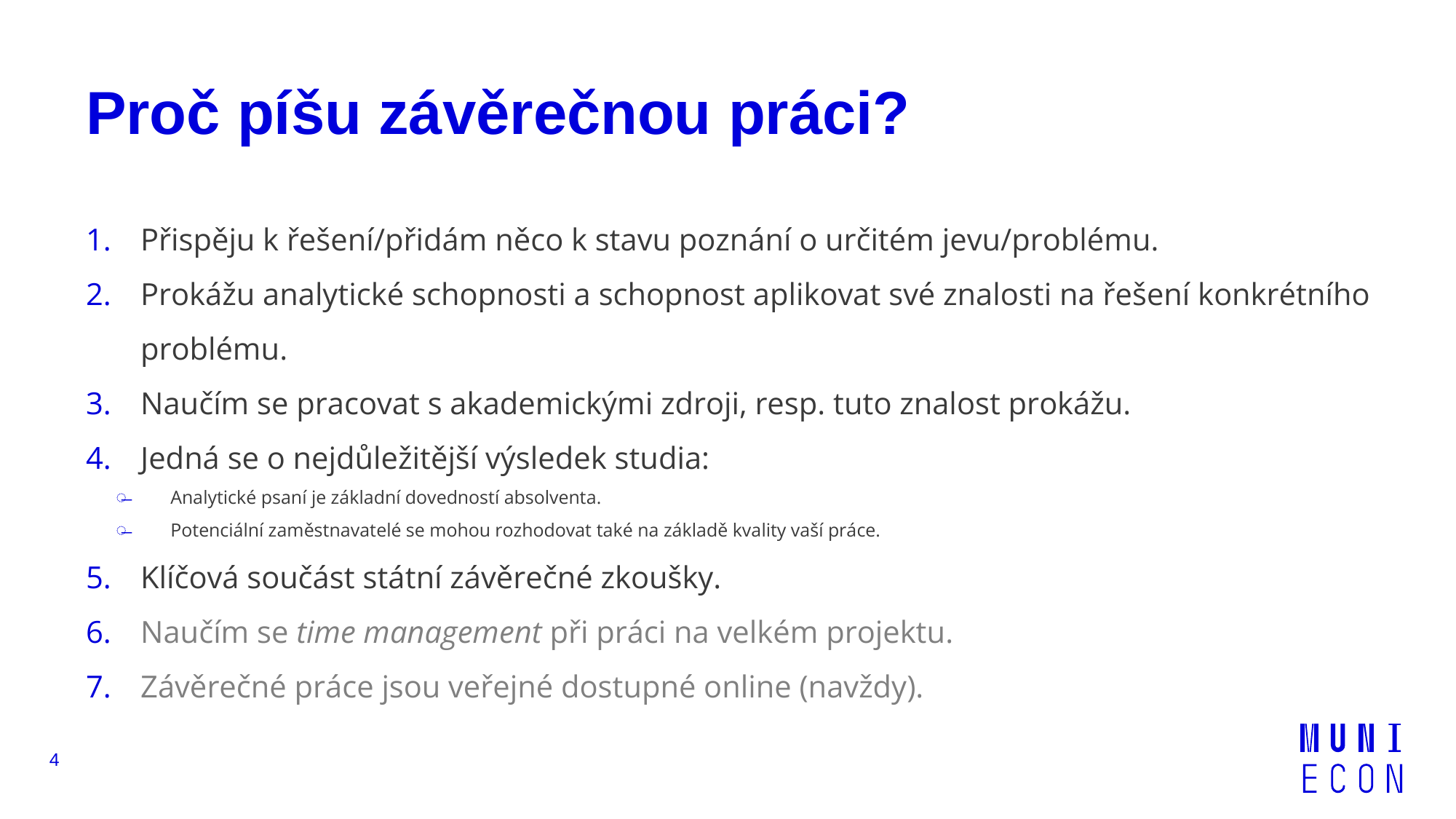

# Proč píšu závěrečnou práci?
Přispěju k řešení/přidám něco k stavu poznání o určitém jevu/problému.
Prokážu analytické schopnosti a schopnost aplikovat své znalosti na řešení konkrétního problému.
Naučím se pracovat s akademickými zdroji, resp. tuto znalost prokážu.
Jedná se o nejdůležitější výsledek studia:
Analytické psaní je základní dovedností absolventa.
Potenciální zaměstnavatelé se mohou rozhodovat také na základě kvality vaší práce.
Klíčová součást státní závěrečné zkoušky.
Naučím se time management při práci na velkém projektu.
Závěrečné práce jsou veřejné dostupné online (navždy).
4